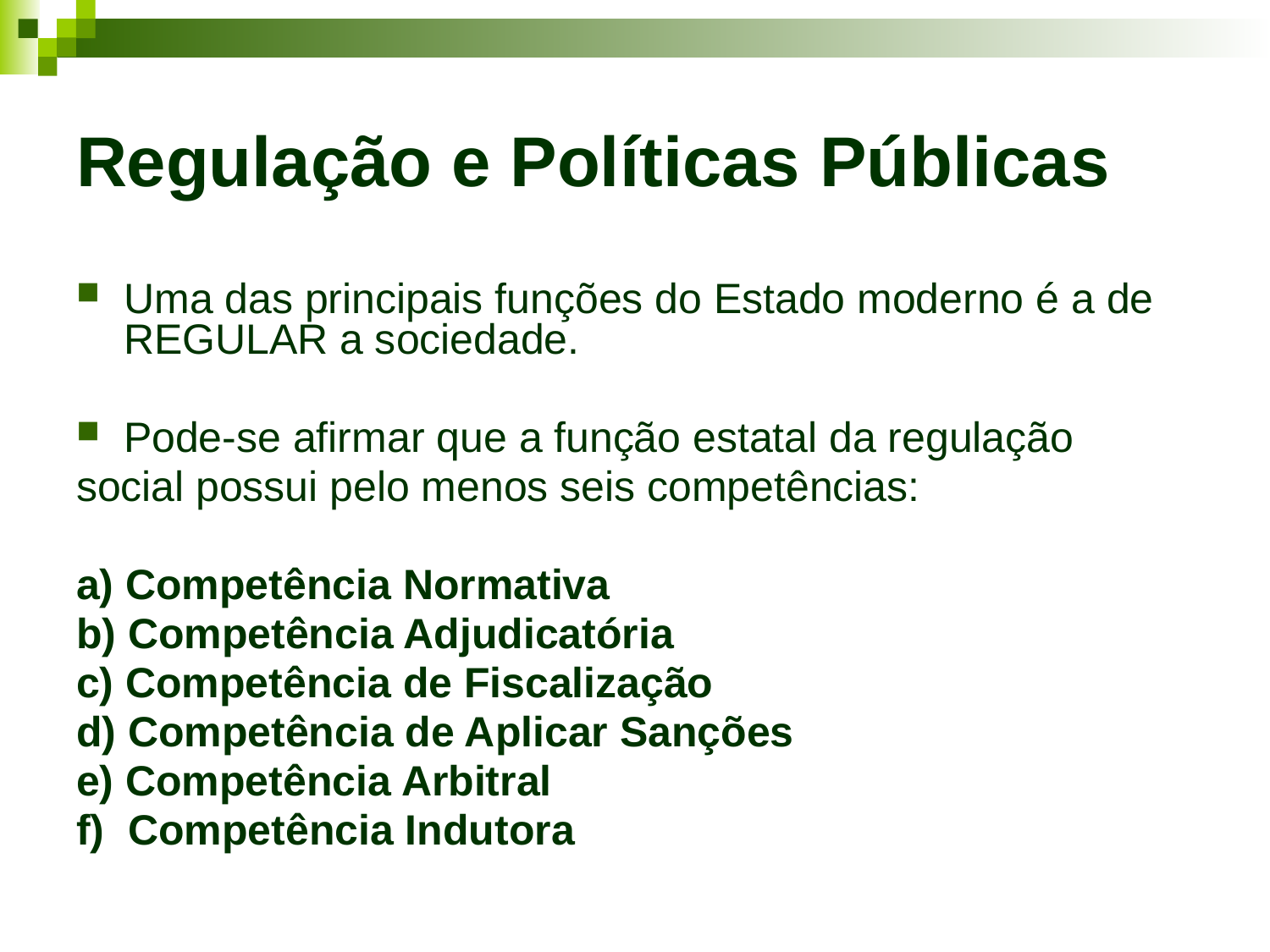

# Regulação e Políticas Públicas
Uma das principais funções do Estado moderno é a de REGULAR a sociedade.

Pode-se afirmar que a função estatal da regulação
social possui pelo menos seis competências:

a) Competência Normativa
b) Competência Adjudicatória
c) Competência de Fiscalização
d) Competência de Aplicar Sanções
e) Competência Arbitral
f)  Competência Indutora